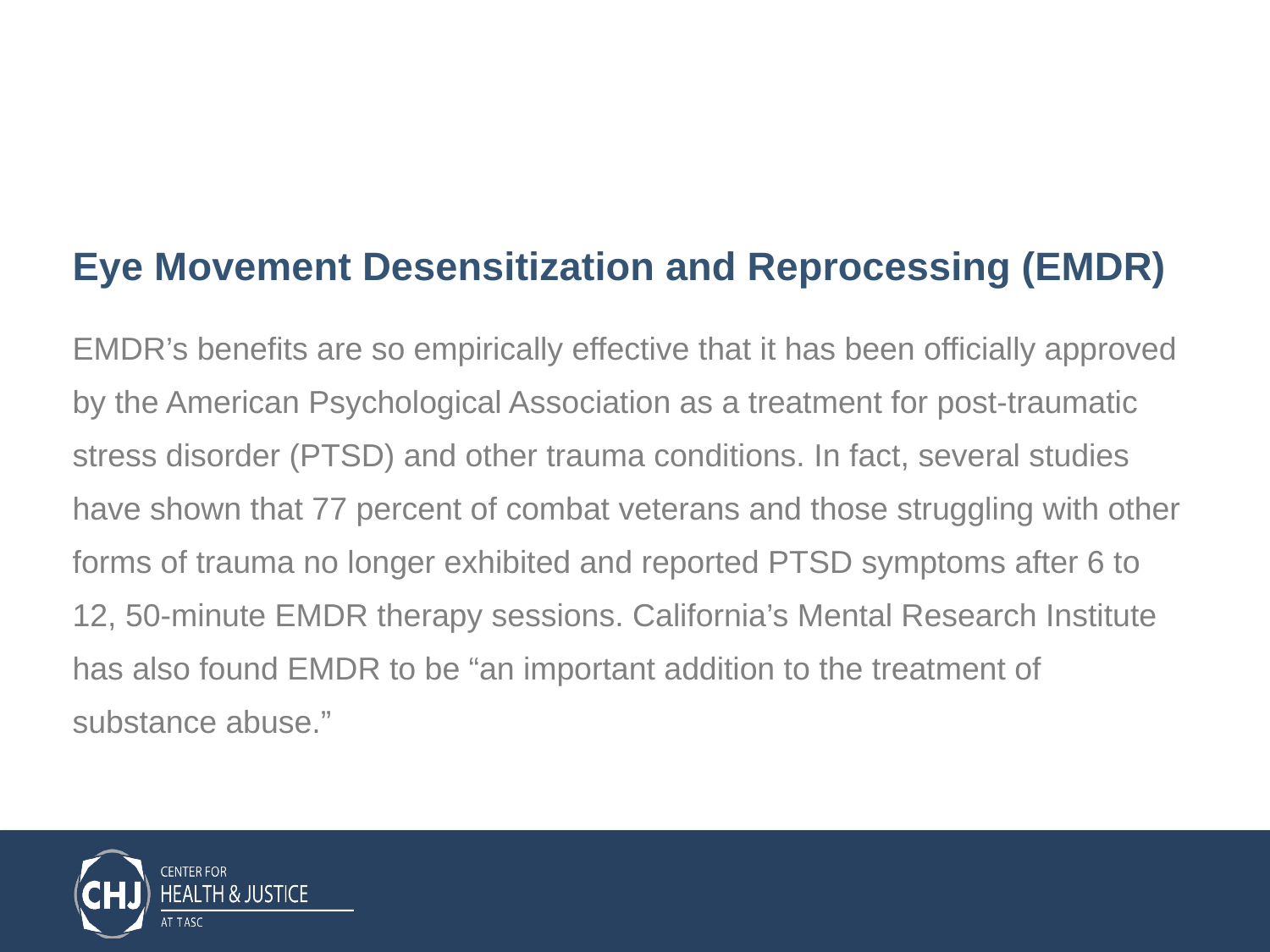

# Eye Movement Desensitization and Reprocessing (EMDR)
EMDR’s benefits are so empirically effective that it has been officially approved by the American Psychological Association as a treatment for post-traumatic stress disorder (PTSD) and other trauma conditions. In fact, several studies have shown that 77 percent of combat veterans and those struggling with other forms of trauma no longer exhibited and reported PTSD symptoms after 6 to 12, 50-minute EMDR therapy sessions. California’s Mental Research Institute has also found EMDR to be “an important addition to the treatment of substance abuse.”